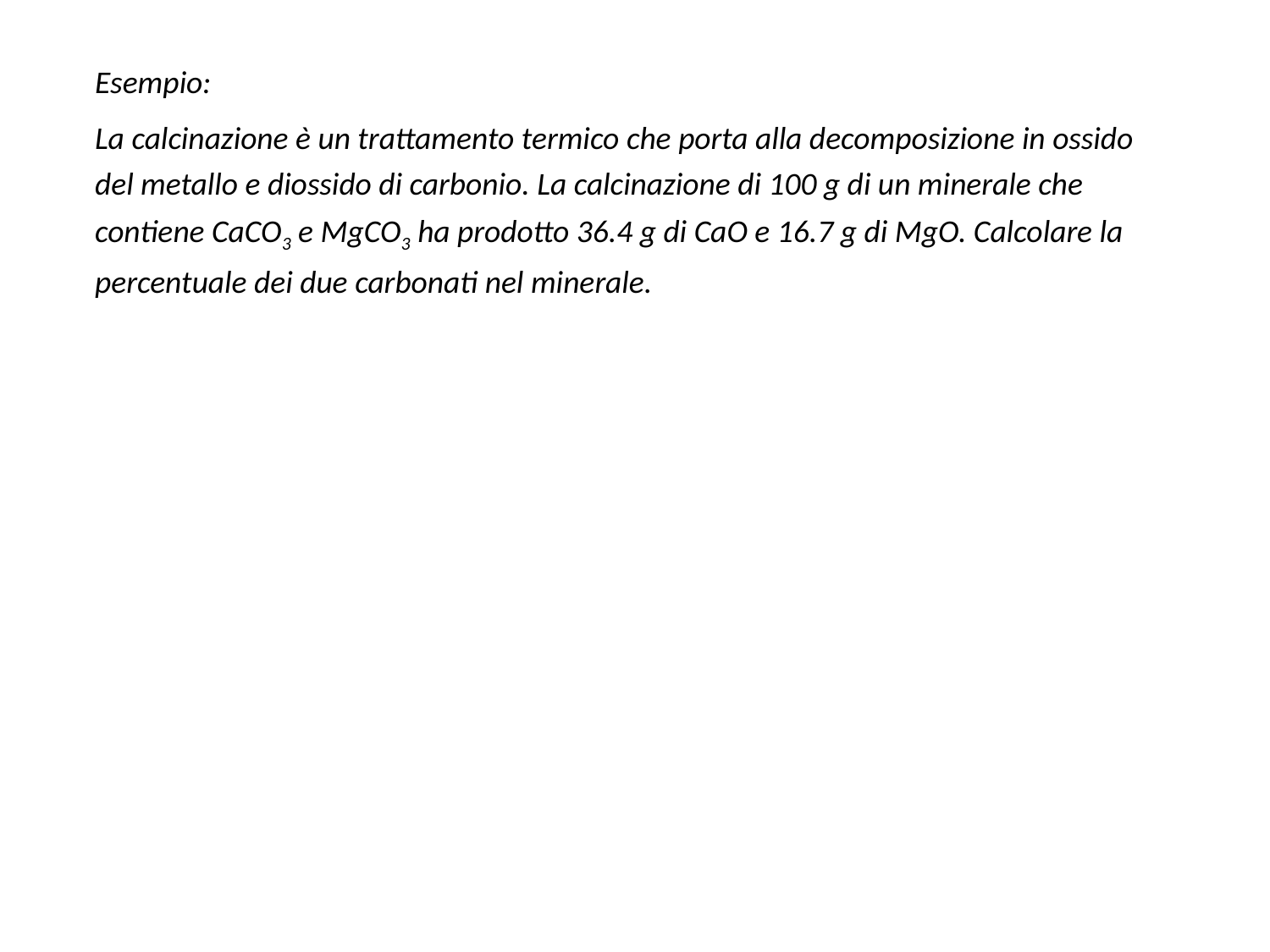

Esempio:
La calcinazione è un trattamento termico che porta alla decomposizione in ossido del metallo e diossido di carbonio. La calcinazione di 100 g di un minerale che contiene CaCO3 e MgCO3 ha prodotto 36.4 g di CaO e 16.7 g di MgO. Calcolare la percentuale dei due carbonati nel minerale.